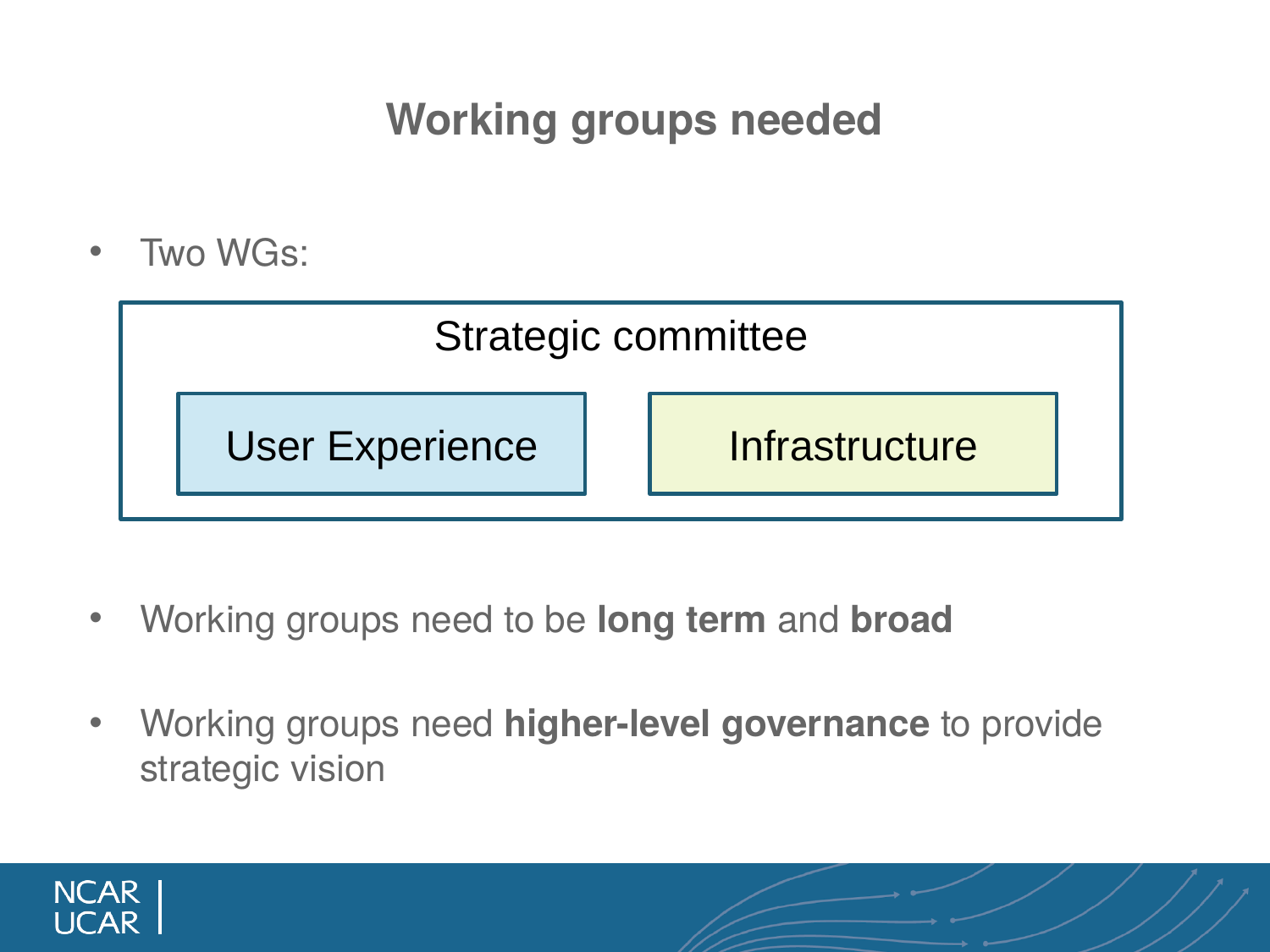

# Working groups needed
Two WGs:

Working groups need to be long term and broad

Working groups need higher-level governance to provide strategic vision
Strategic committee
User Experience
Infrastructure